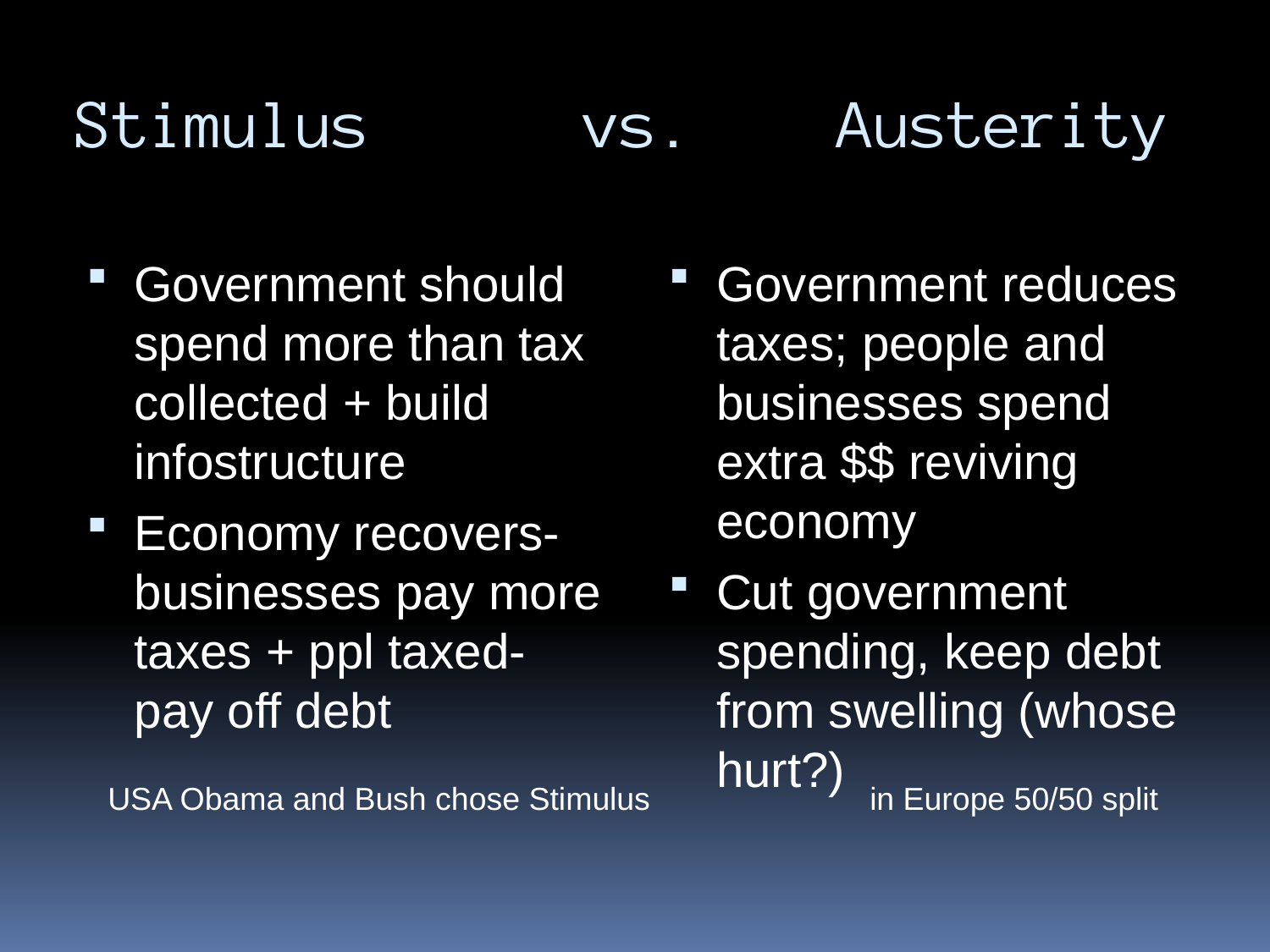

# Stimulus		vs.		Austerity
Government should spend more than tax collected + build infostructure
Economy recovers- businesses pay more taxes + ppl taxed- pay off debt
Government reduces taxes; people and businesses spend extra $$ reviving economy
Cut government spending, keep debt from swelling (whose hurt?)

USA Obama and Bush chose Stimulus		in Europe 50/50 split